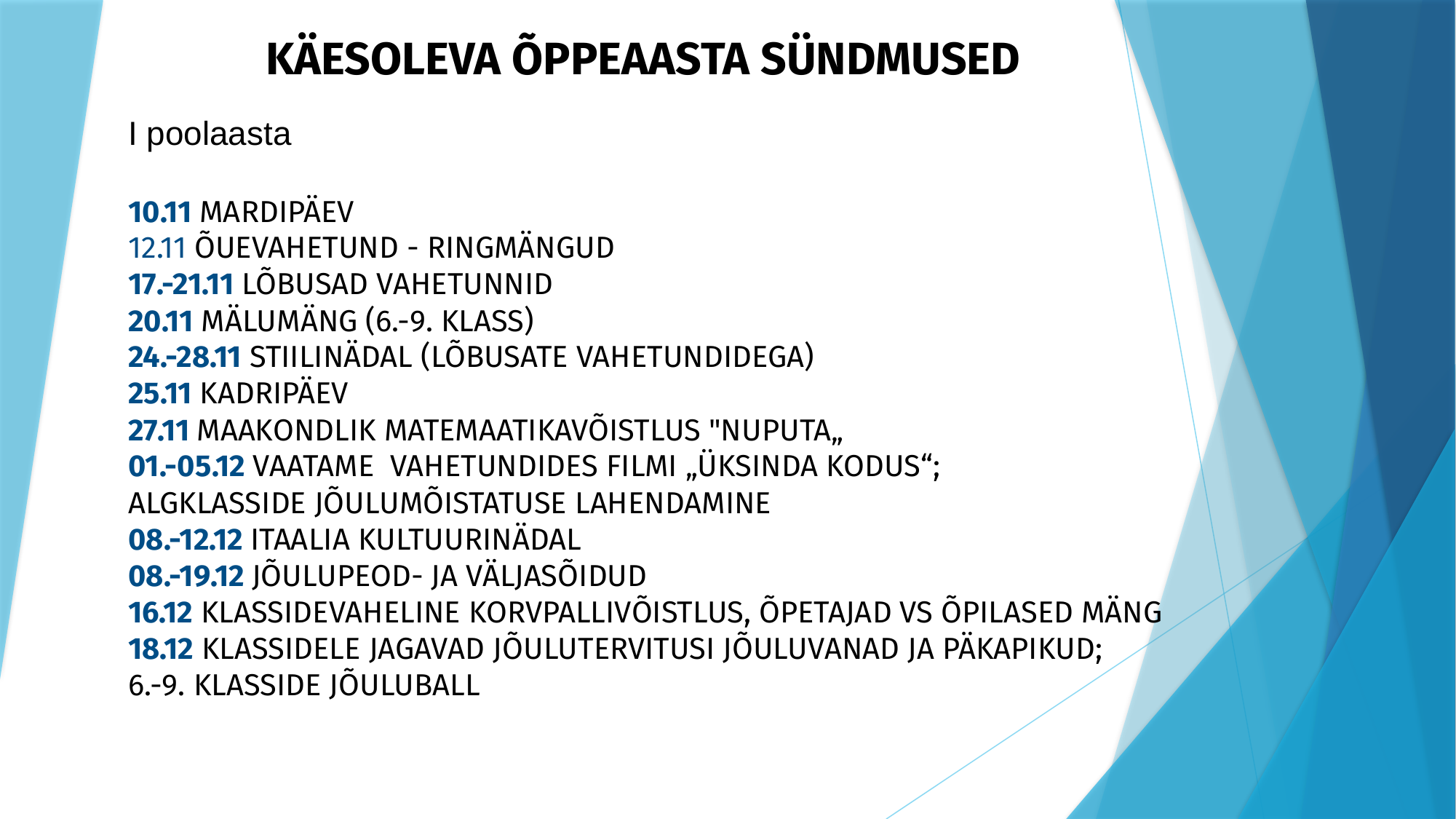

# KÄESOLEVA ÕPPEAASTA SÜNDMUSED
I poolaasta
10.11 MARDIPÄEV
12.11 ÕUEVAHETUND - RINGMÄNGUD
17.-21.11 LÕBUSAD VAHETUNNID
20.11 MÄLUMÄNG (6.-9. KLASS)
24.-28.11 STIILINÄDAL (LÕBUSATE VAHETUNDIDEGA)
25.11 KADRIPÄEV
27.11 MAAKONDLIK MATEMAATIKAVÕISTLUS "NUPUTA„
01.-05.12 VAATAME  VAHETUNDIDES FILMI „ÜKSINDA KODUS“;
ALGKLASSIDE JÕULUMÕISTATUSE LAHENDAMINE
08.-12.12 ITAALIA KULTUURINÄDAL
08.-19.12 JÕULUPEOD- JA VÄLJASÕIDUD
16.12 KLASSIDEVAHELINE KORVPALLIVÕISTLUS, ÕPETAJAD VS ÕPILASED MÄNG
18.12 KLASSIDELE JAGAVAD JÕULUTERVITUSI JÕULUVANAD JA PÄKAPIKUD;
6.-9. KLASSIDE JÕULUBALL

.